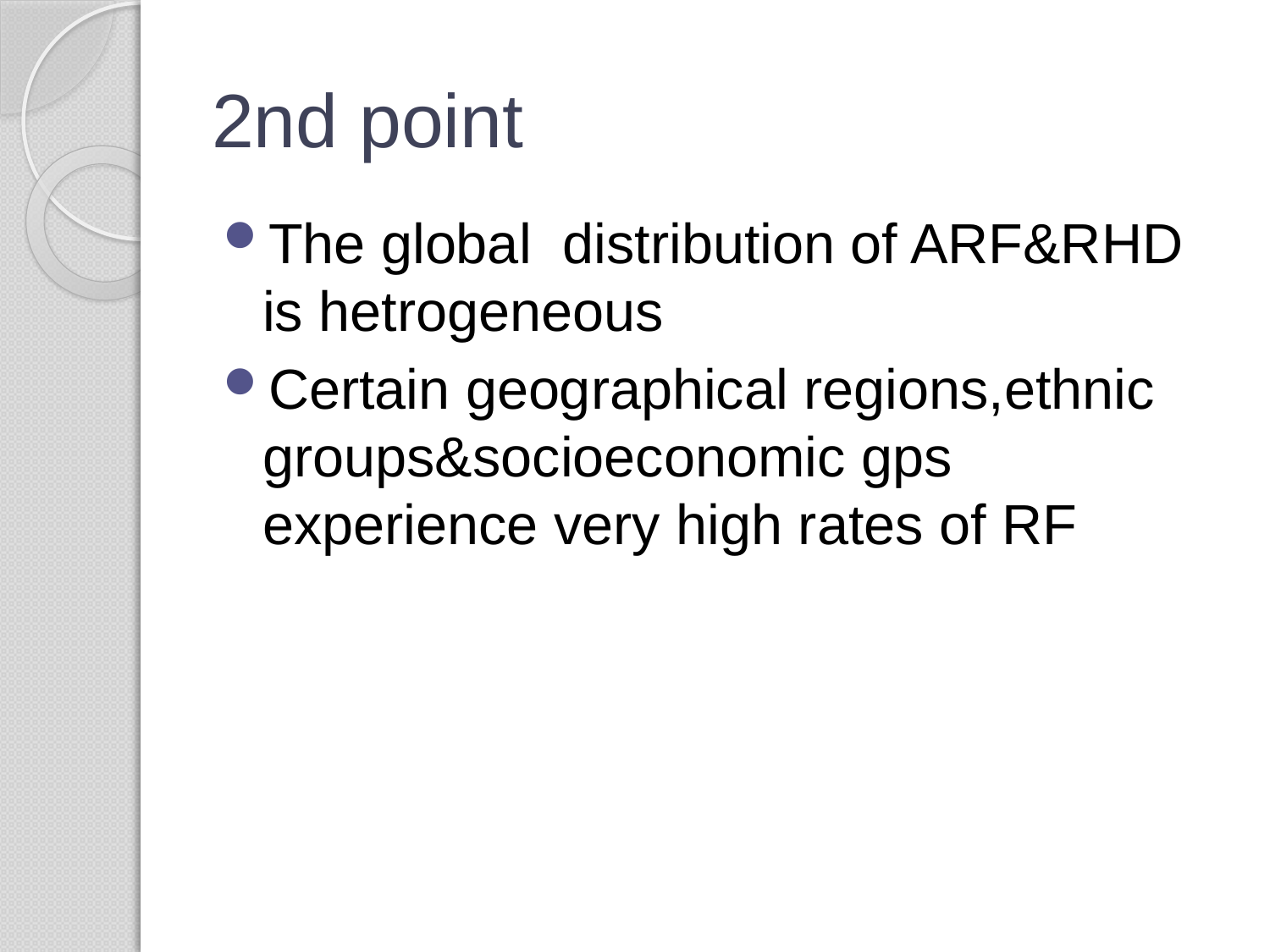

# 2nd point
The global  distribution of ARF&RHD is hetrogeneous
Certain geographical regions,ethnic groups&socioeconomic gps experience very high rates of RF